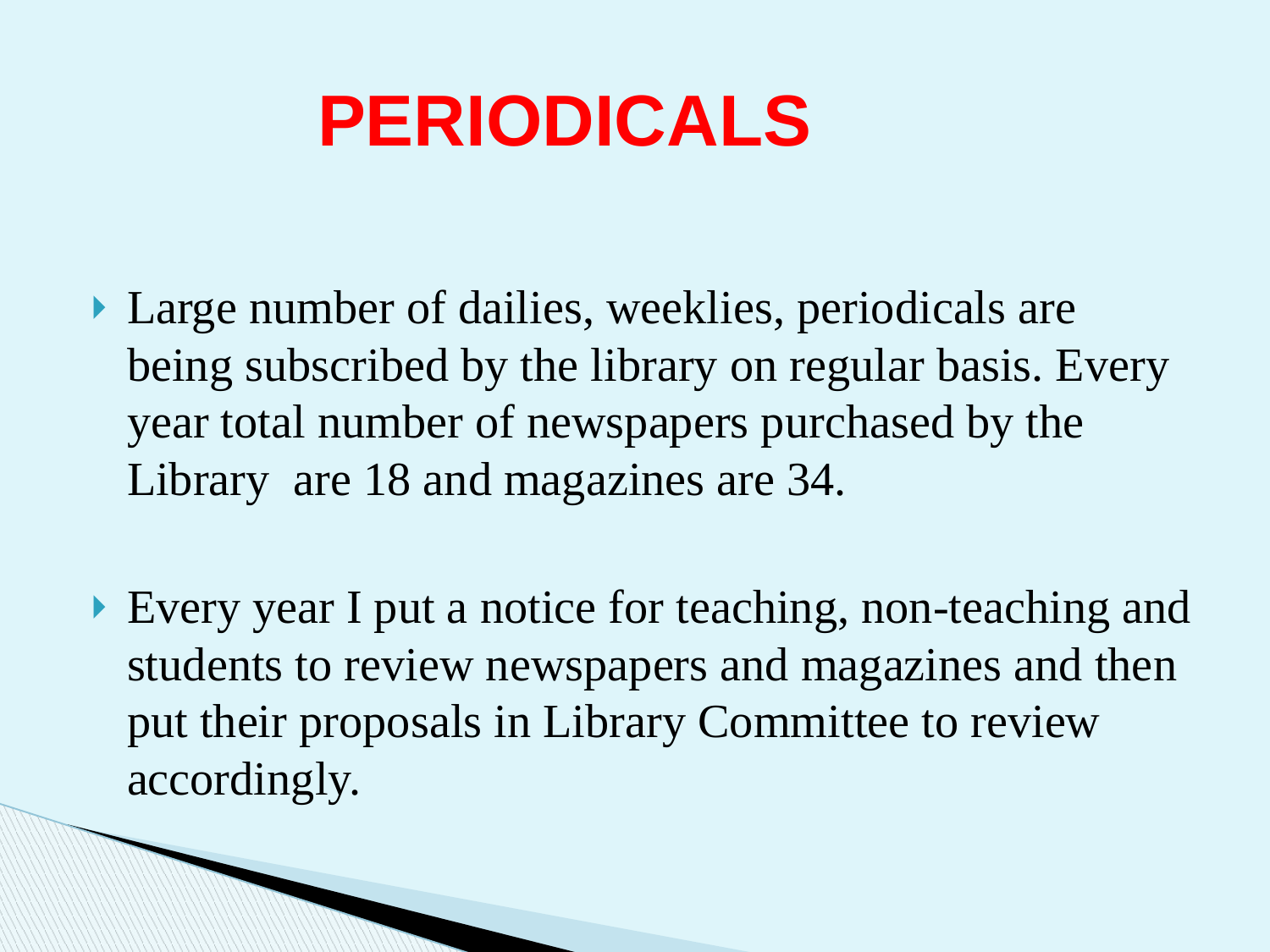

# PERIODICALS

Large number of dailies, weeklies, periodicals are being subscribed by the library on regular basis. Every year total number of newspapers purchased by the Library  are 18 and magazines are 34.

Every year I put a notice for teaching, non-teaching and students to review newspapers and magazines and then  put their proposals in Library Committee to review accordingly.